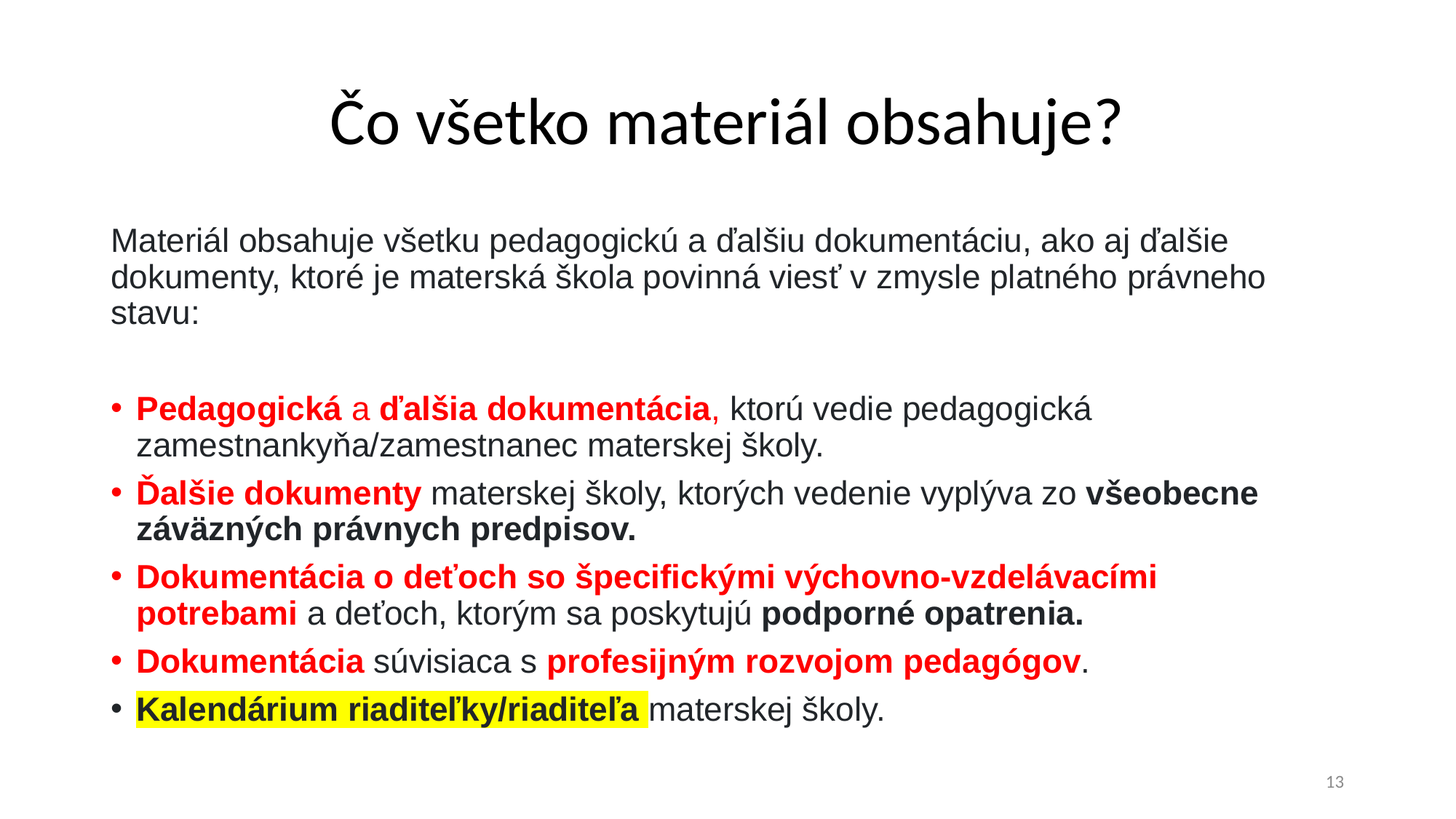

# Čo všetko materiál obsahuje?
Materiál obsahuje všetku pedagogickú a ďalšiu dokumentáciu, ako aj ďalšie dokumenty, ktoré je materská škola povinná viesť v zmysle platného právneho stavu:

Pedagogická a ďalšia dokumentácia, ktorú vedie pedagogická zamestnankyňa/zamestnanec materskej školy.
Ďalšie dokumenty materskej školy, ktorých vedenie vyplýva zo všeobecne záväzných právnych predpisov.
Dokumentácia o deťoch so špecifickými výchovno-vzdelávacími potrebami a deťoch, ktorým sa poskytujú podporné opatrenia.
Dokumentácia súvisiaca s profesijným rozvojom pedagógov.
Kalendárium riaditeľky/riaditeľa materskej školy.

13